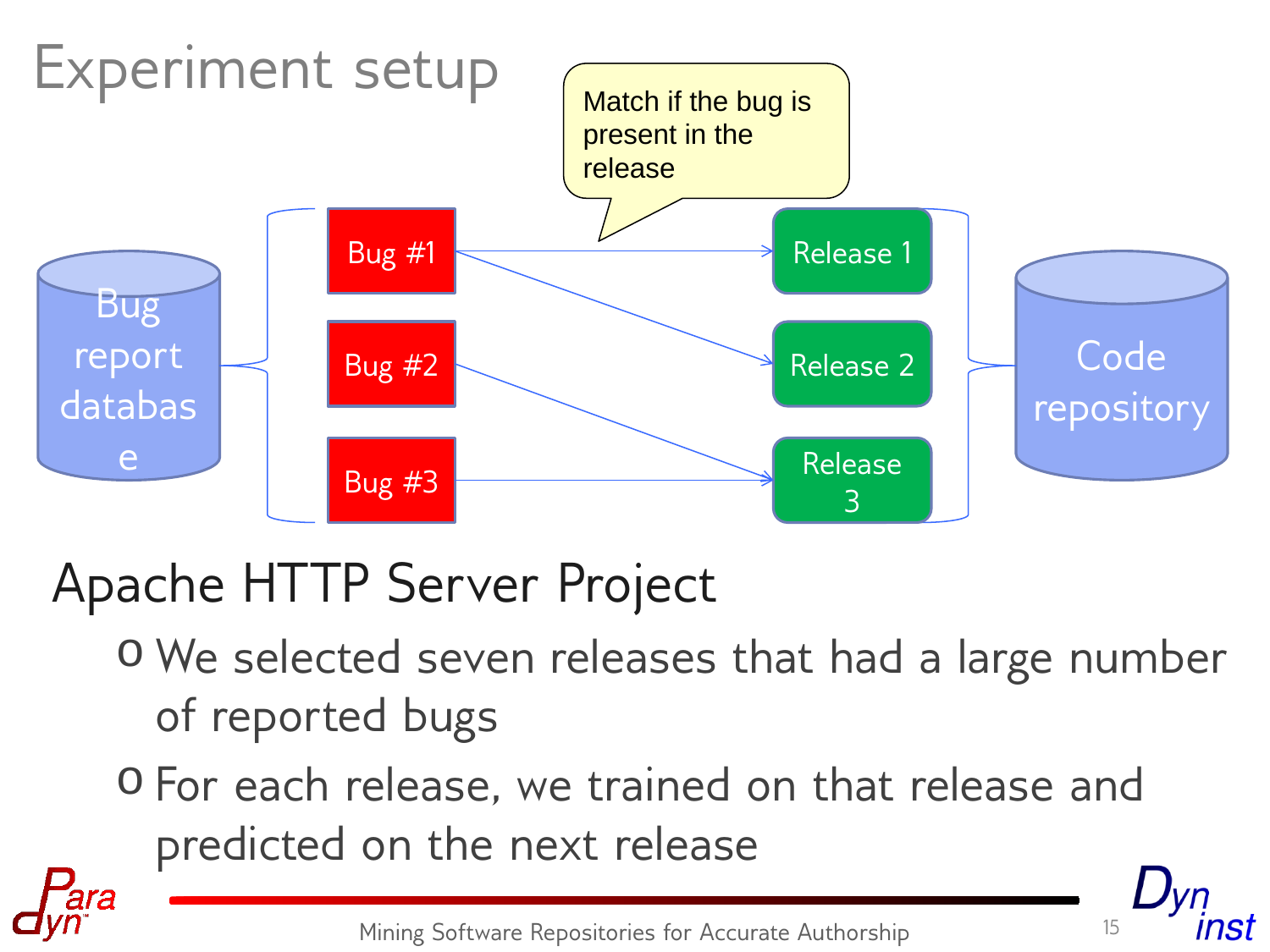

# Experiment setup
Match if the bug is present in the release

Bug #1
Release 1

Bug report database
Code repository
Bug #2
Release 2
Bug #3
Release 3
Apache HTTP Server Project
We selected seven releases that had a large number of reported bugs
For each release, we trained on that release and predicted on the next release
15
Mining Software Repositories for Accurate Authorship